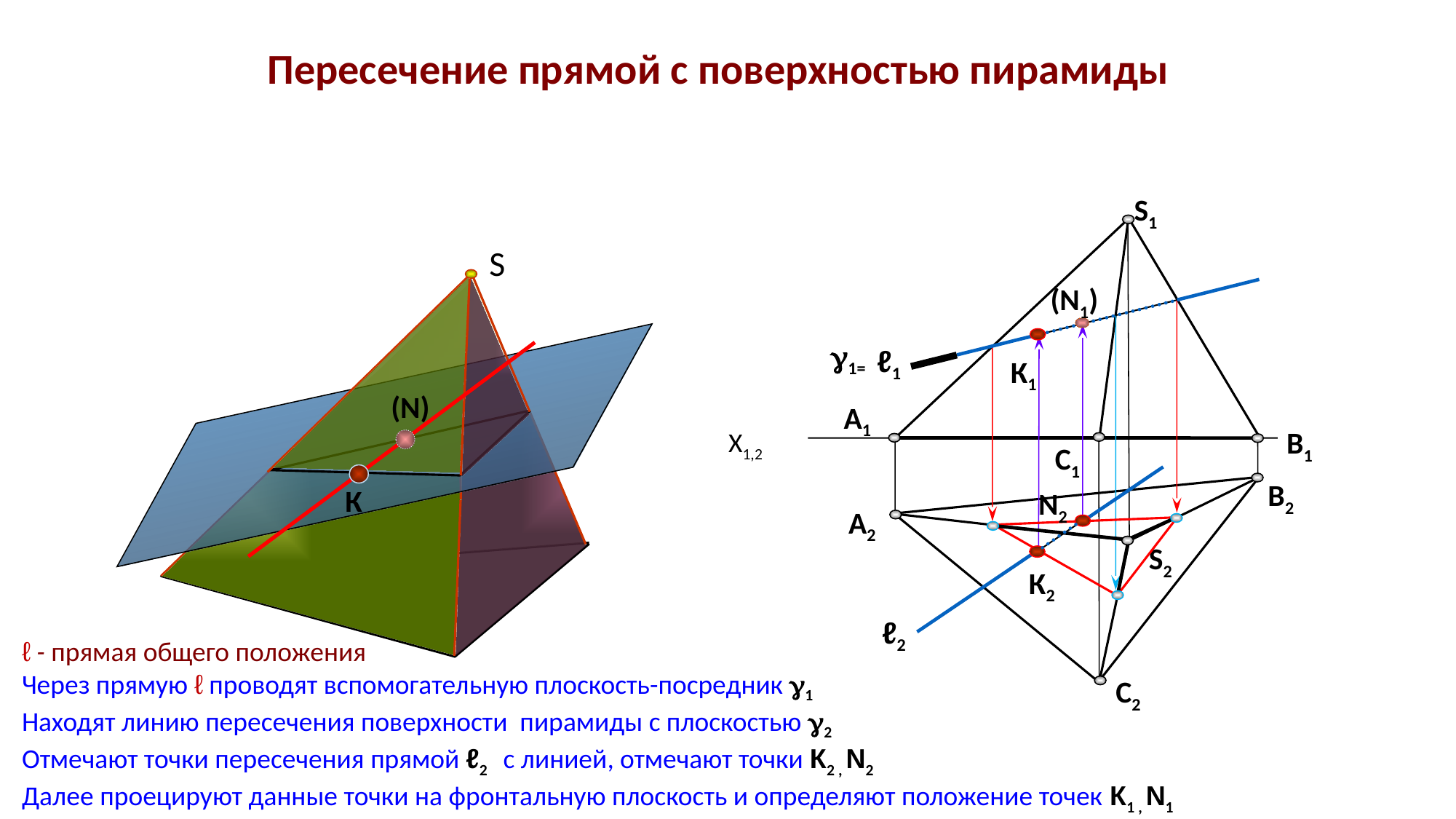

Пересечение прямой с поверхностью пирамиды
S1

S

(N1)

γ1=

ℓ1

К1

(N)

А1

В1
X1,2

С1

В2

К

N2
А2

S2

К2

ℓ2
ℓ - прямая общего положения
Через прямую ℓ проводят вспомогательную плоскость-посредник γ1
Находят линию пересечения поверхности  пирамиды с плоскостью γ2
Отмечают точки пересечения прямой ℓ2   с линией, отмечают точки К2 , N2
Далее проецируют данные точки на фронтальную плоскость и определяют положение точек К1 , N1

С2